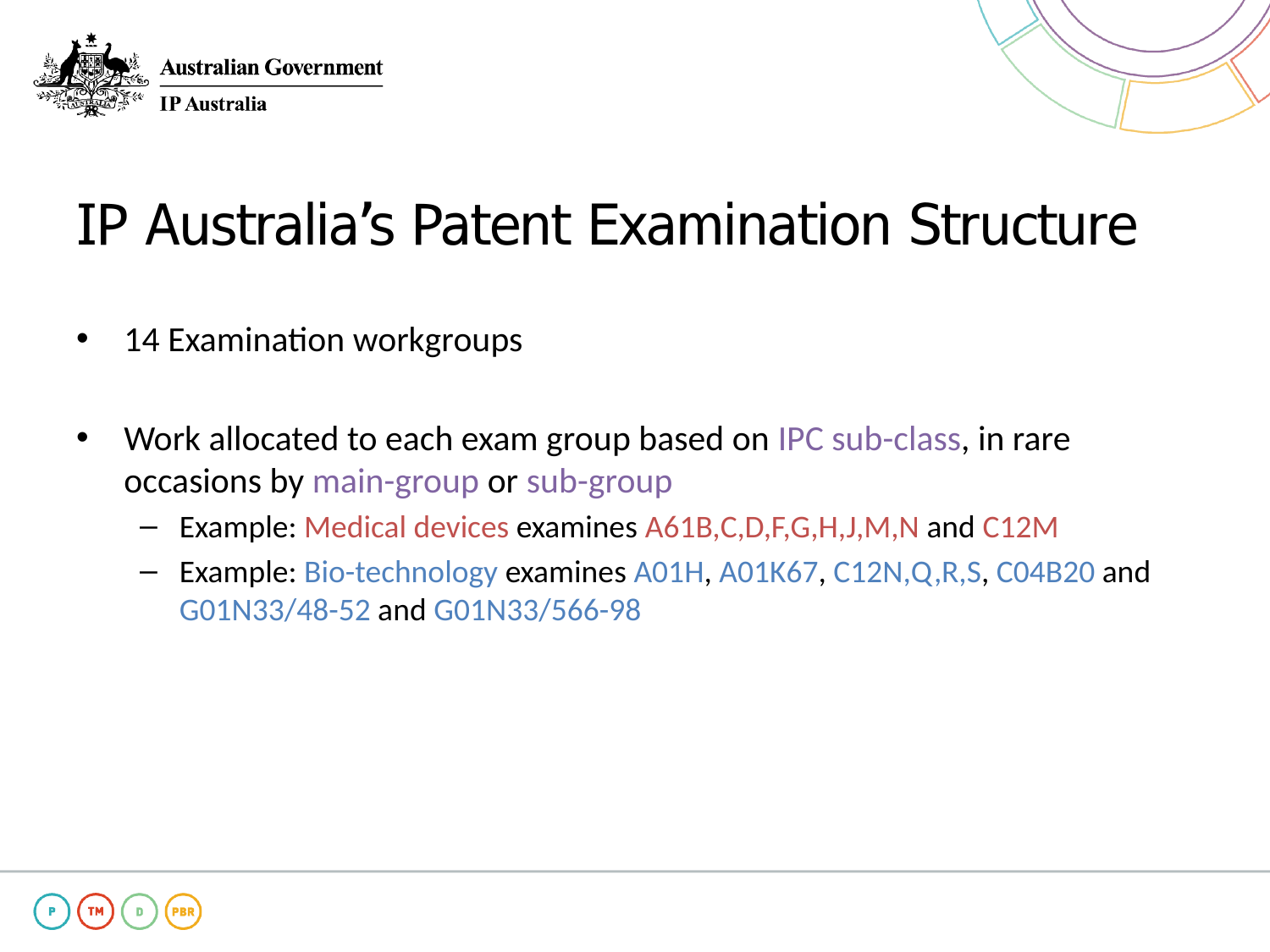

# IP Australia’s Patent Examination Structure
14 Examination workgroups

Work allocated to each exam group based on IPC sub-class, in rare occasions by main-group or sub-group
Example: Medical devices examines A61B,C,D,F,G,H,J,M,N and C12M
Example: Bio-technology examines A01H, A01K67, C12N,Q,R,S, C04B20 and G01N33/48-52 and G01N33/566-98